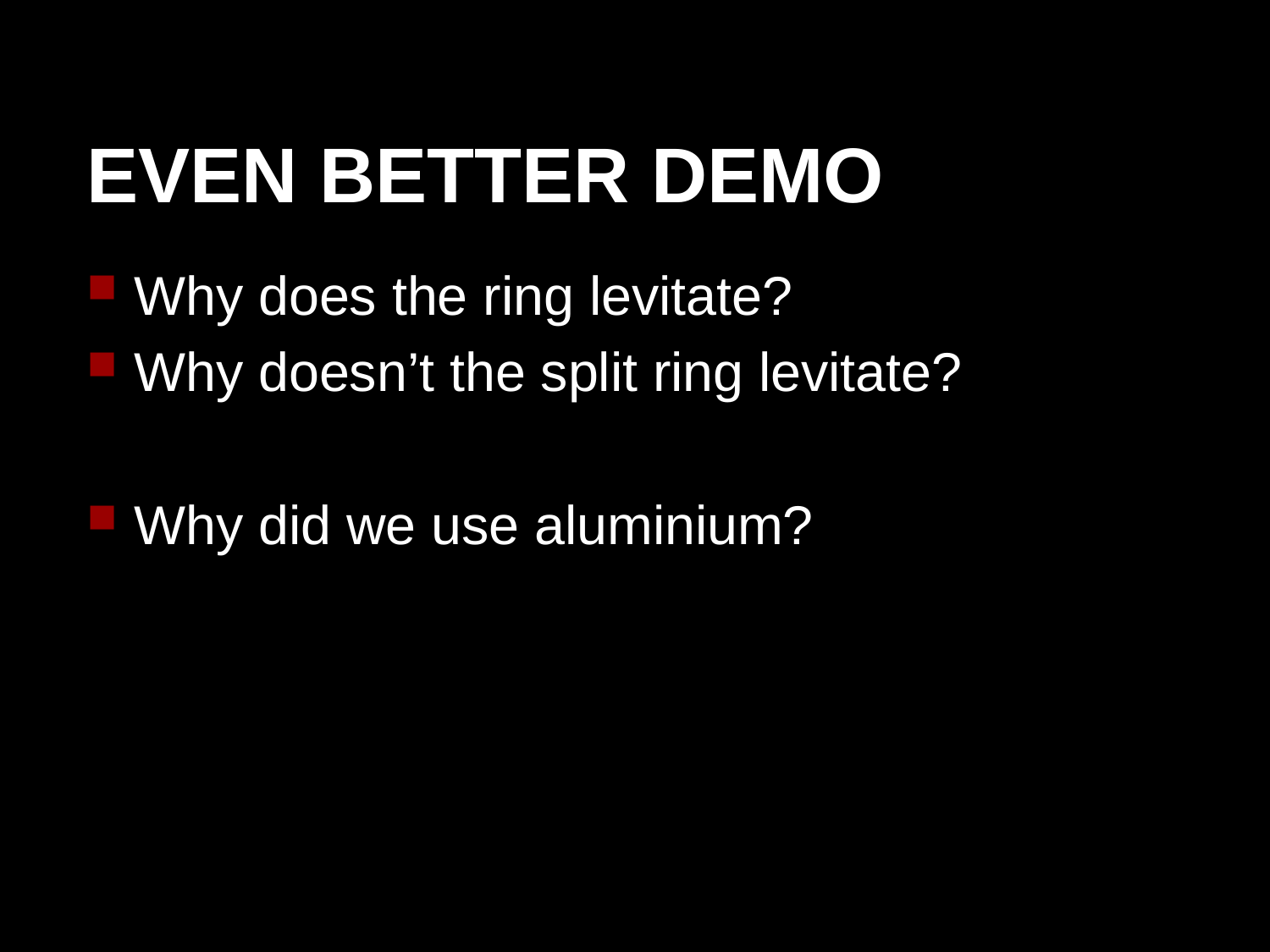

# EVEN BETTER DEMO
Why does the ring levitate?
Why doesn’t the split ring levitate?

Why did we use aluminium?